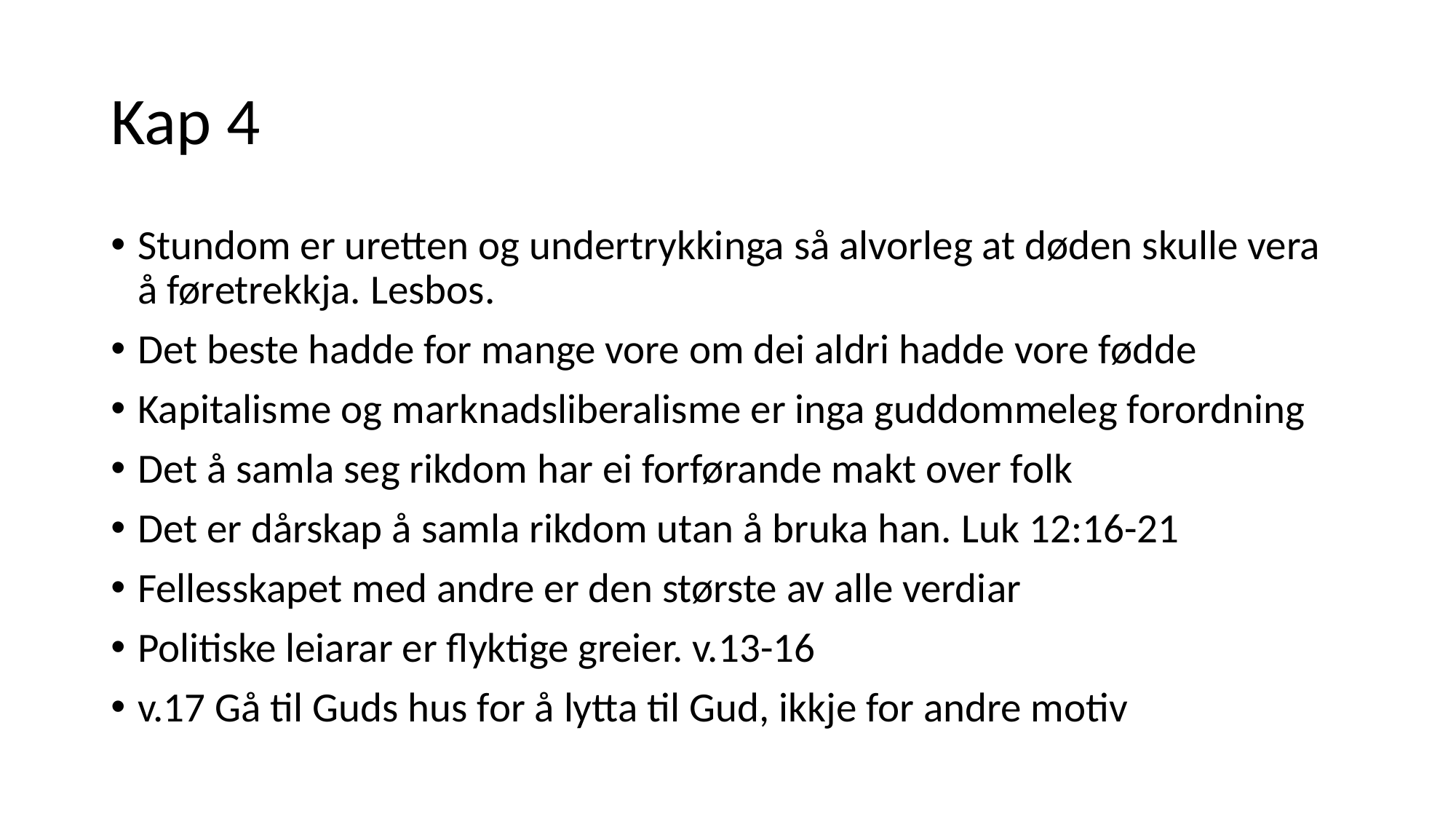

# Kap 4
Stundom er uretten og undertrykkinga så alvorleg at døden skulle vera å føretrekkja. Lesbos.
Det beste hadde for mange vore om dei aldri hadde vore fødde
Kapitalisme og marknadsliberalisme er inga guddommeleg forordning
Det å samla seg rikdom har ei forførande makt over folk
Det er dårskap å samla rikdom utan å bruka han. Luk 12:16-21
Fellesskapet med andre er den største av alle verdiar
Politiske leiarar er flyktige greier. v.13-16
v.17 Gå til Guds hus for å lytta til Gud, ikkje for andre motiv